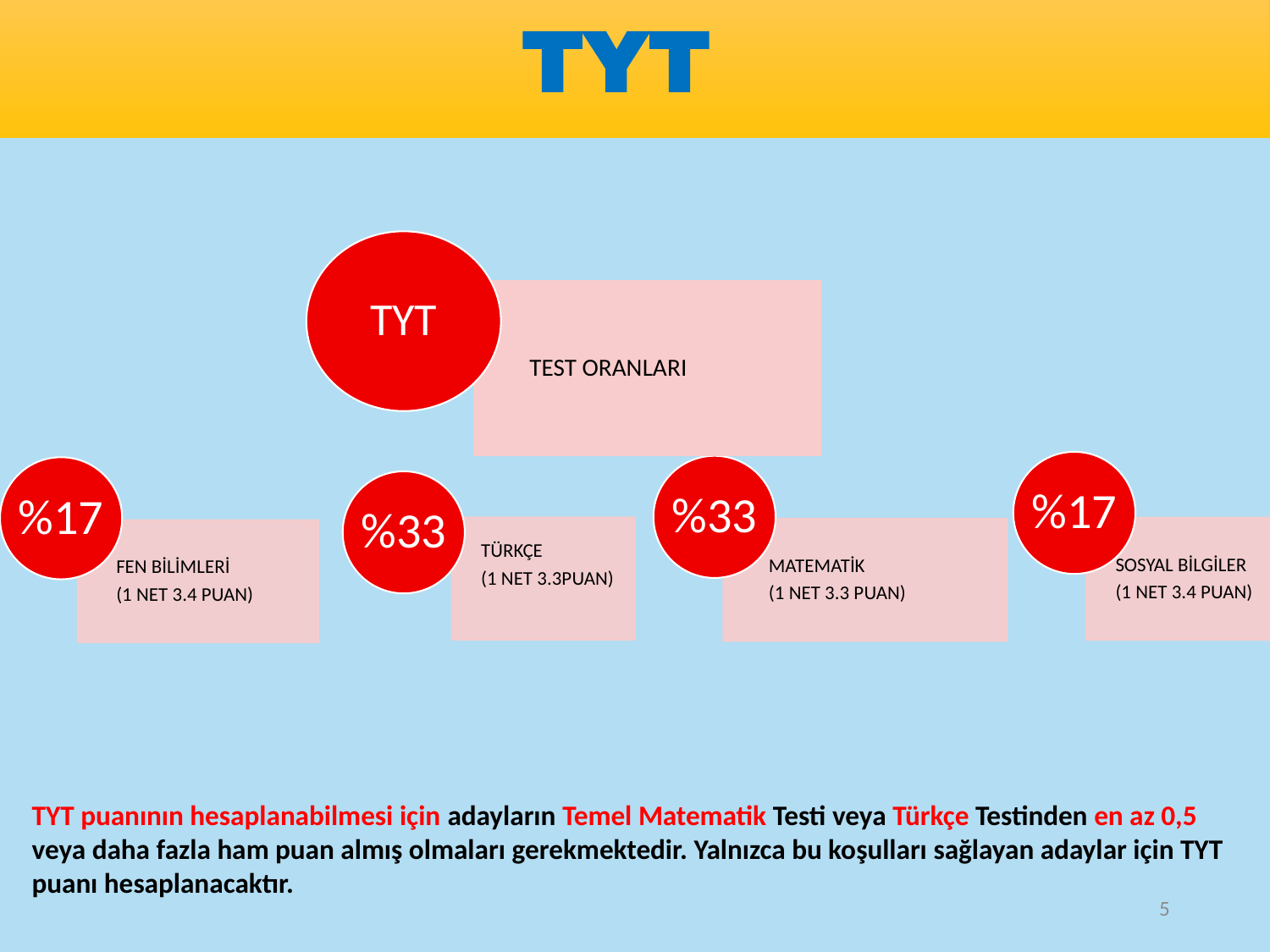

TYT

TYT

TEST ORANLARI
FEN BİLİMLERİ
(1 NET 3.4 PUAN)
%17
TÜRKÇE
(1 NET 3.3PUAN)

%33
MATEMATİK
(1 NET 3.3 PUAN)
%33
SOSYAL BİLGİLER
(1 NET 3.4 PUAN)
%17
TYT puanının hesaplanabilmesi için adayların Temel Matematik Testi veya Türkçe Testinden en az 0,5 veya daha fazla ham puan almış olmaları gerekmektedir. Yalnızca bu koşulları sağlayan adaylar için TYT puanı hesaplanacaktır.
5